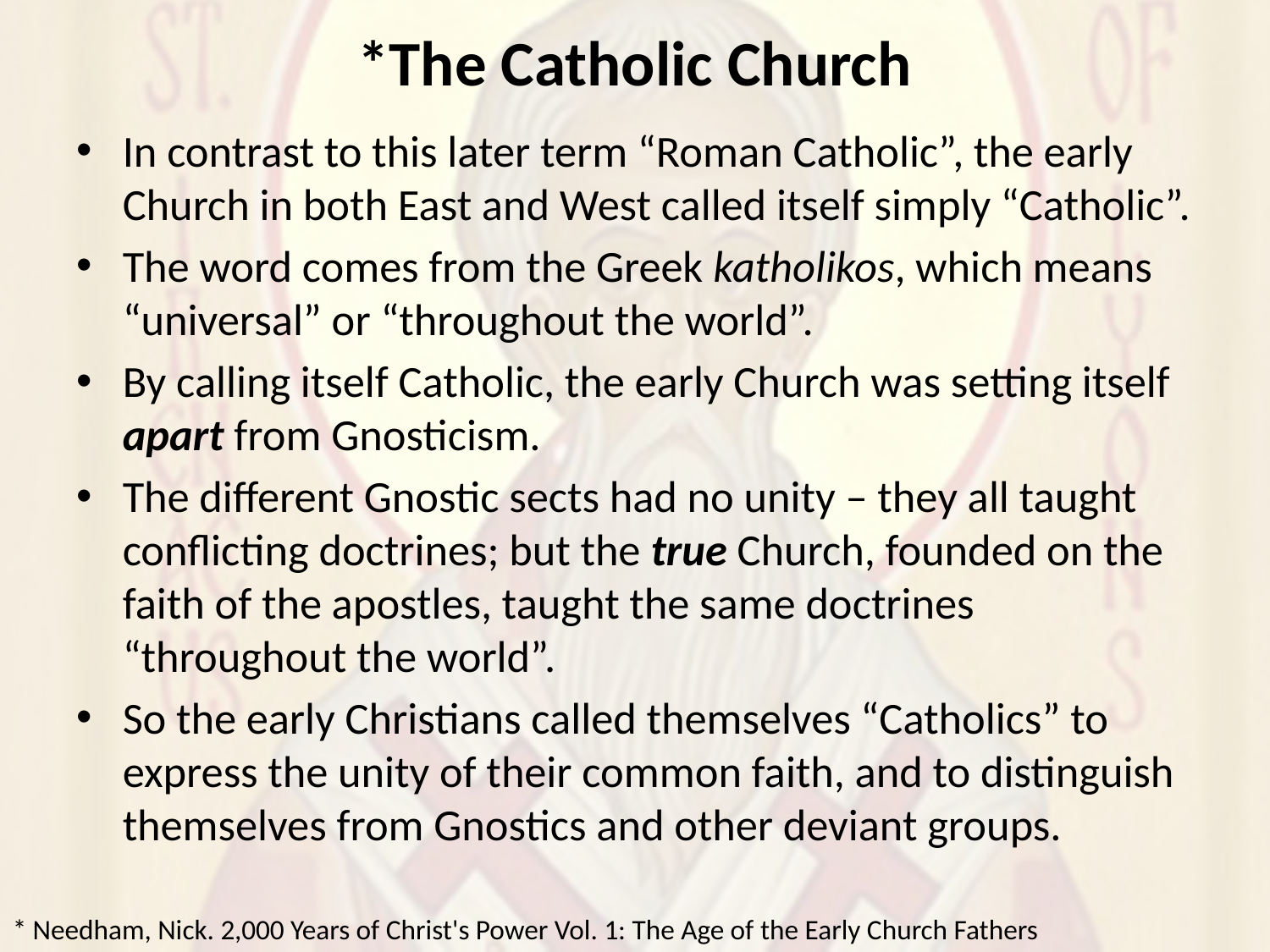

# *The Catholic Church
In contrast to this later term “Roman Catholic”, the early Church in both East and West called itself simply “Catholic”.
The word comes from the Greek katholikos, which means “universal” or “throughout the world”.
By calling itself Catholic, the early Church was setting itself apart from Gnosticism.
The different Gnostic sects had no unity – they all taught conflicting doctrines; but the true Church, founded on the faith of the apostles, taught the same doctrines “throughout the world”.
So the early Christians called themselves “Catholics” to express the unity of their common faith, and to distinguish themselves from Gnostics and other deviant groups.
* Needham, Nick. 2,000 Years of Christ's Power Vol. 1: The Age of the Early Church Fathers